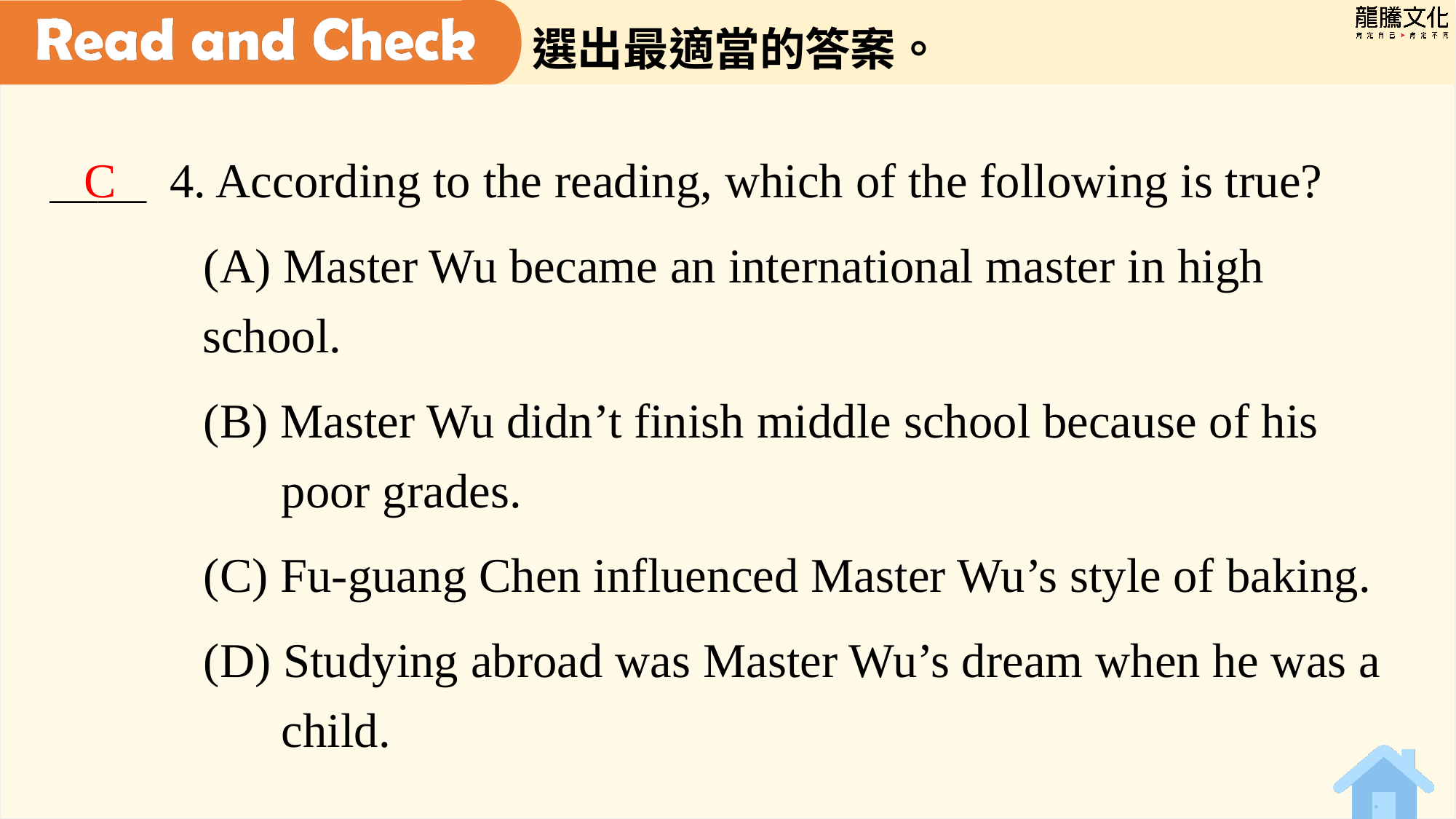

C
＿＿ 4. According to the reading, which of the following is true?
(A) Master Wu became an international master in high school.
(B) Master Wu didn’t finish middle school because of his poor grades.
(C) Fu-guang Chen influenced Master Wu’s style of baking.
(D) Studying abroad was Master Wu’s dream when he was a child.